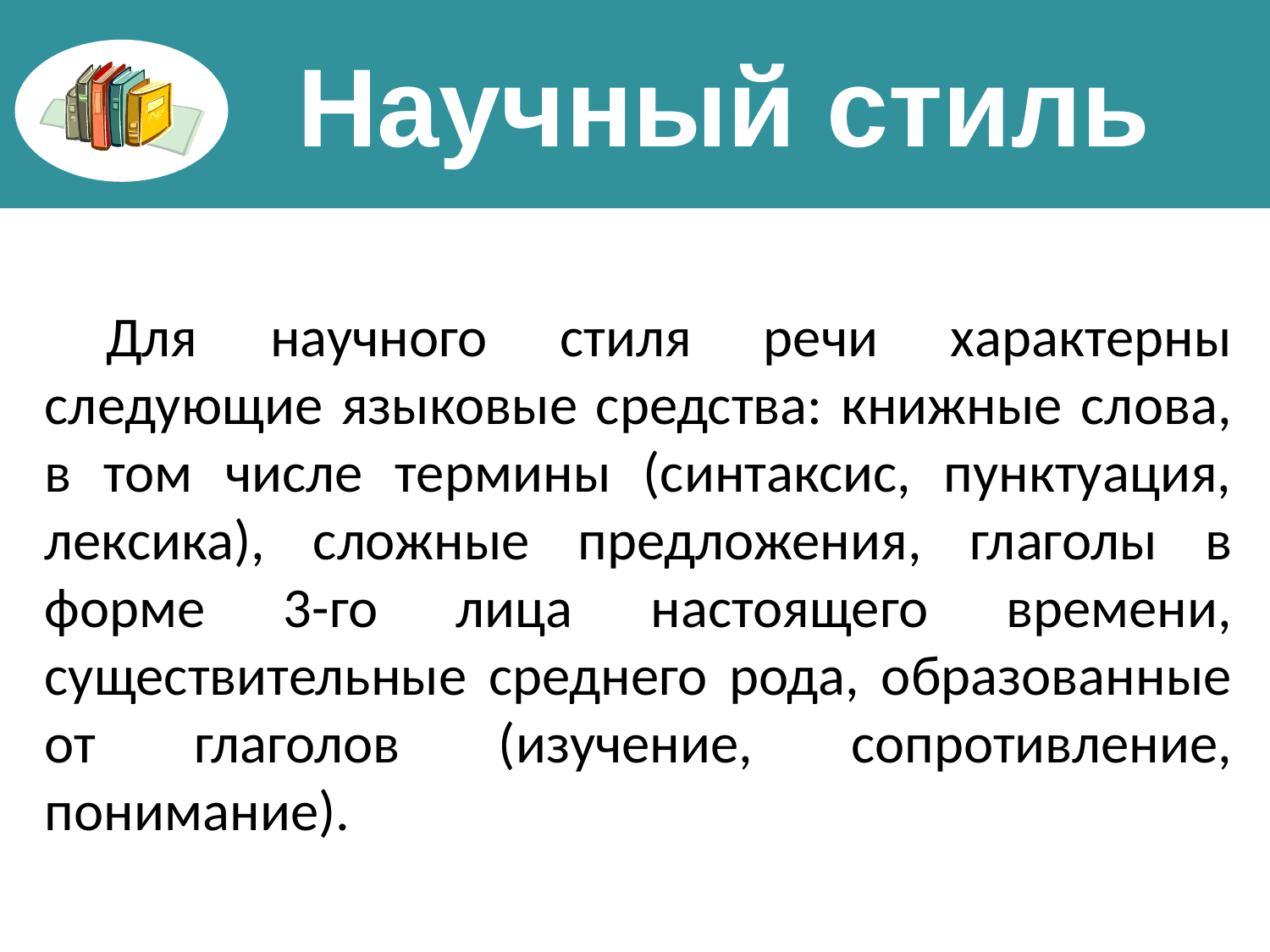

Научный стиль речи

Для научного стиля речи характерны следующие языковые средства: книжные слова, в том числе термины (синтаксис, пунктуация, лексика), сложные предложения, глаголы в форме 3-го лица настоящего времени, существительные среднего рода, образованные от глаголов (изучение, сопротивление, понимание).